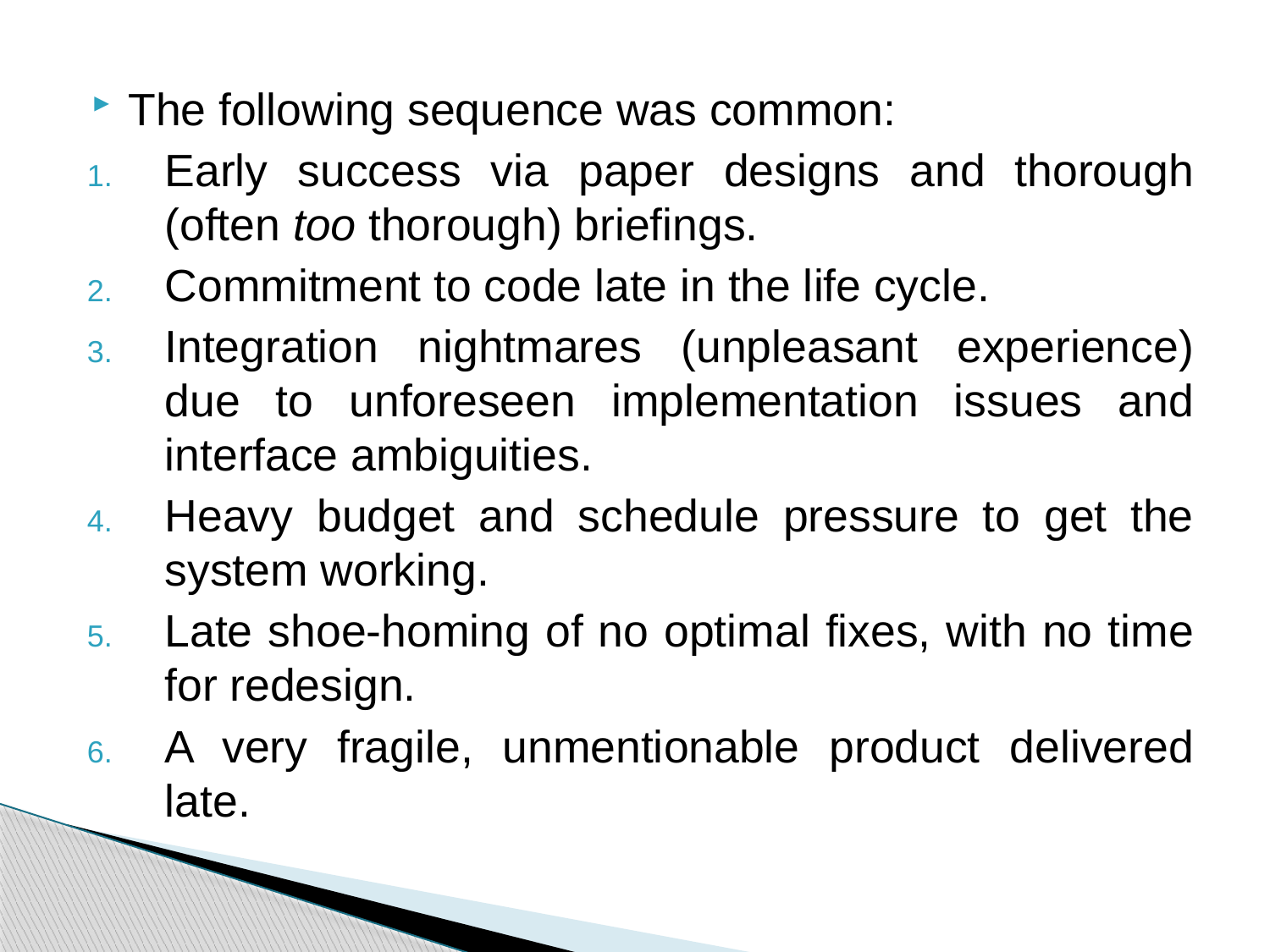

The following sequence was common:
Early success via paper designs and thorough (often too thorough) briefings.
Commitment to code late in the life cycle.
Integration nightmares (unpleasant experience) due to unforeseen implementation issues and interface ambiguities.
Heavy budget and schedule pressure to get the system working.
Late shoe-homing of no optimal fixes, with no time for redesign.
A very fragile, unmentionable product delivered late.